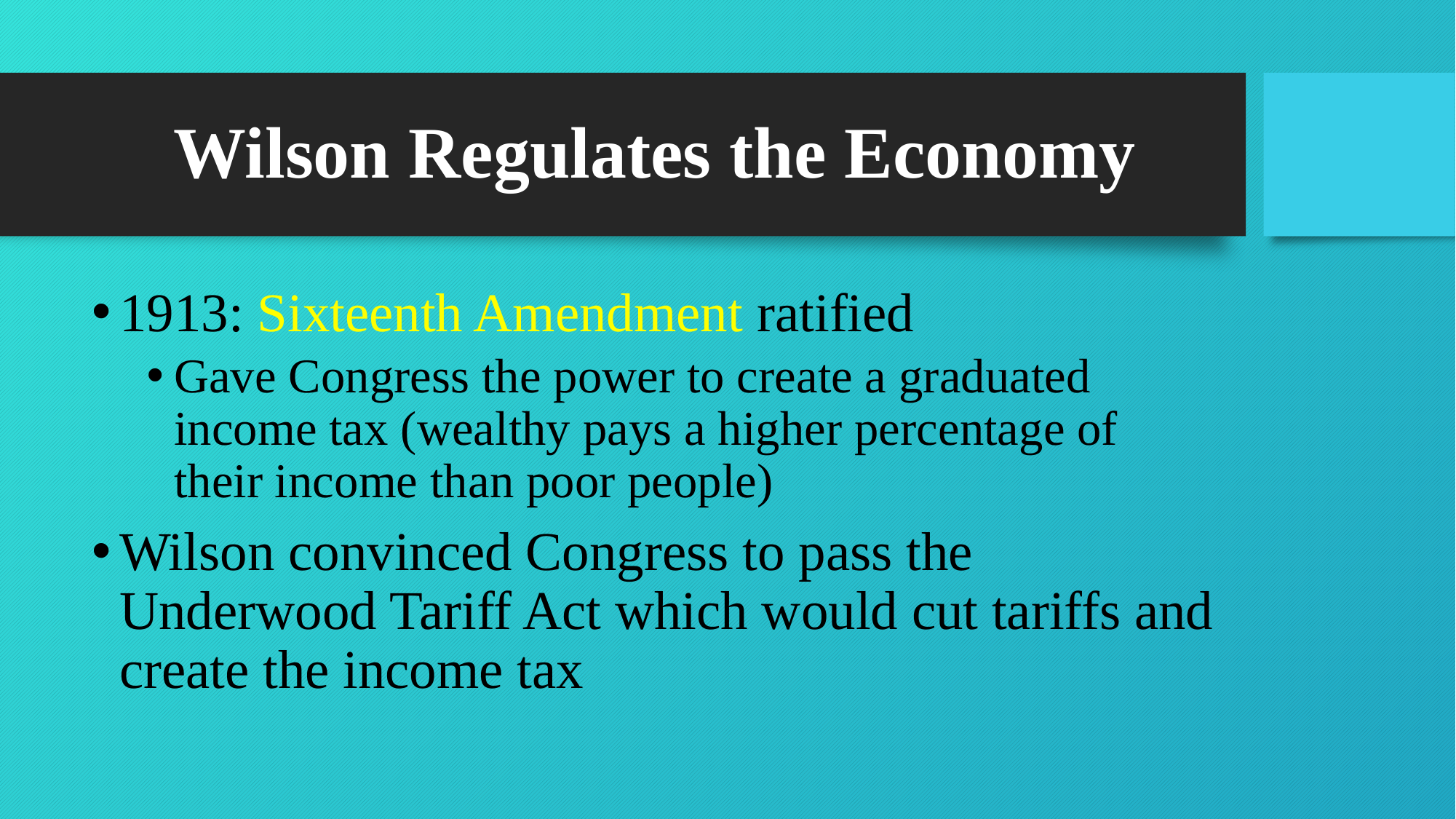

# Wilson Regulates the Economy
1913: Sixteenth Amendment ratified
Gave Congress the power to create a graduated income tax (wealthy pays a higher percentage of their income than poor people)
Wilson convinced Congress to pass the Underwood Tariff Act which would cut tariffs and create the income tax